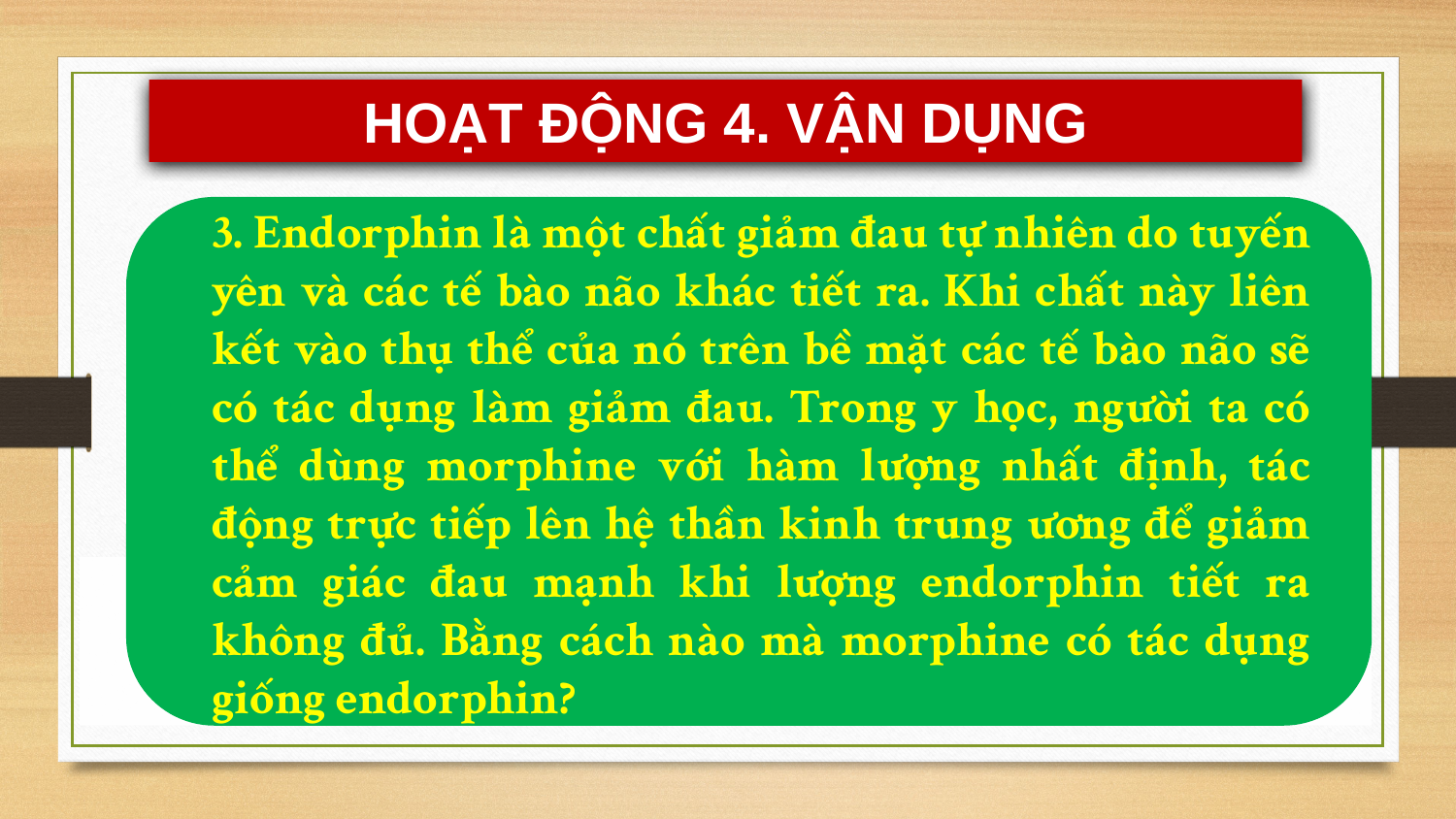

HOẠT ĐỘNG 4. VẬN DỤNG
3. Endorphin là một chất giảm đau tự nhiên do tuyến yên và các tế bào não khác tiết ra. Khi chất này liên kết vào thụ thể của nó trên bề mặt các tế bào não sẽ có tác dụng làm giảm đau. Trong y học, người ta có thể dùng morphine với hàm lượng nhất định, tác động trực tiếp lên hệ thần kinh trung ương để giảm cảm giác đau mạnh khi lượng endorphin tiết ra không đủ. Bằng cách nào mà morphine có tác dụng giống endorphin?